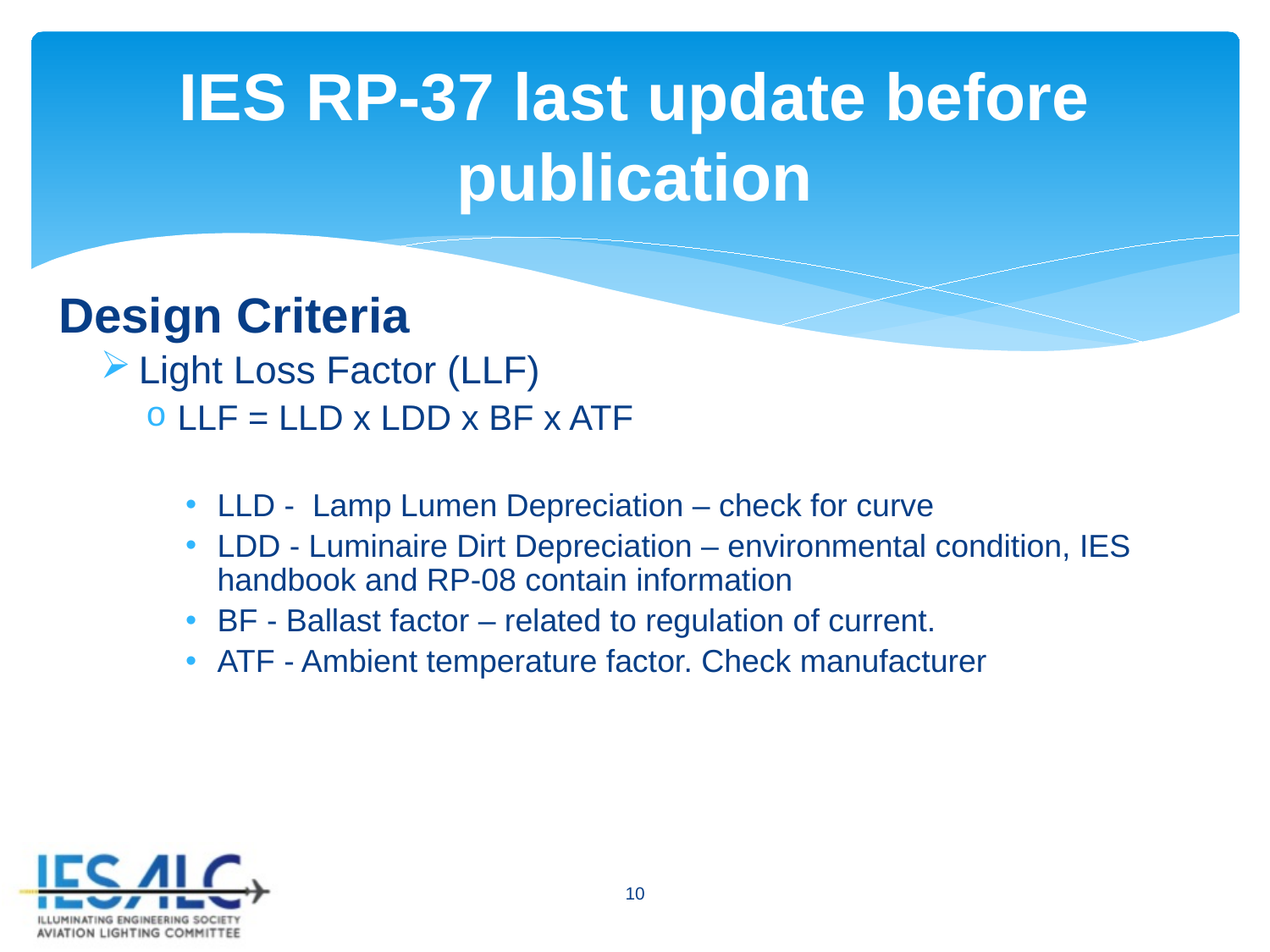

# IES RP-37 last update before publication
Design Criteria
Light Loss Factor (LLF)
LLF = LLD x LDD x BF x ATF

LLD -  Lamp Lumen Depreciation – check for curve
LDD - Luminaire Dirt Depreciation – environmental condition, IES handbook and RP-08 contain information
BF - Ballast factor – related to regulation of current.
ATF - Ambient temperature factor. Check manufacturer
10